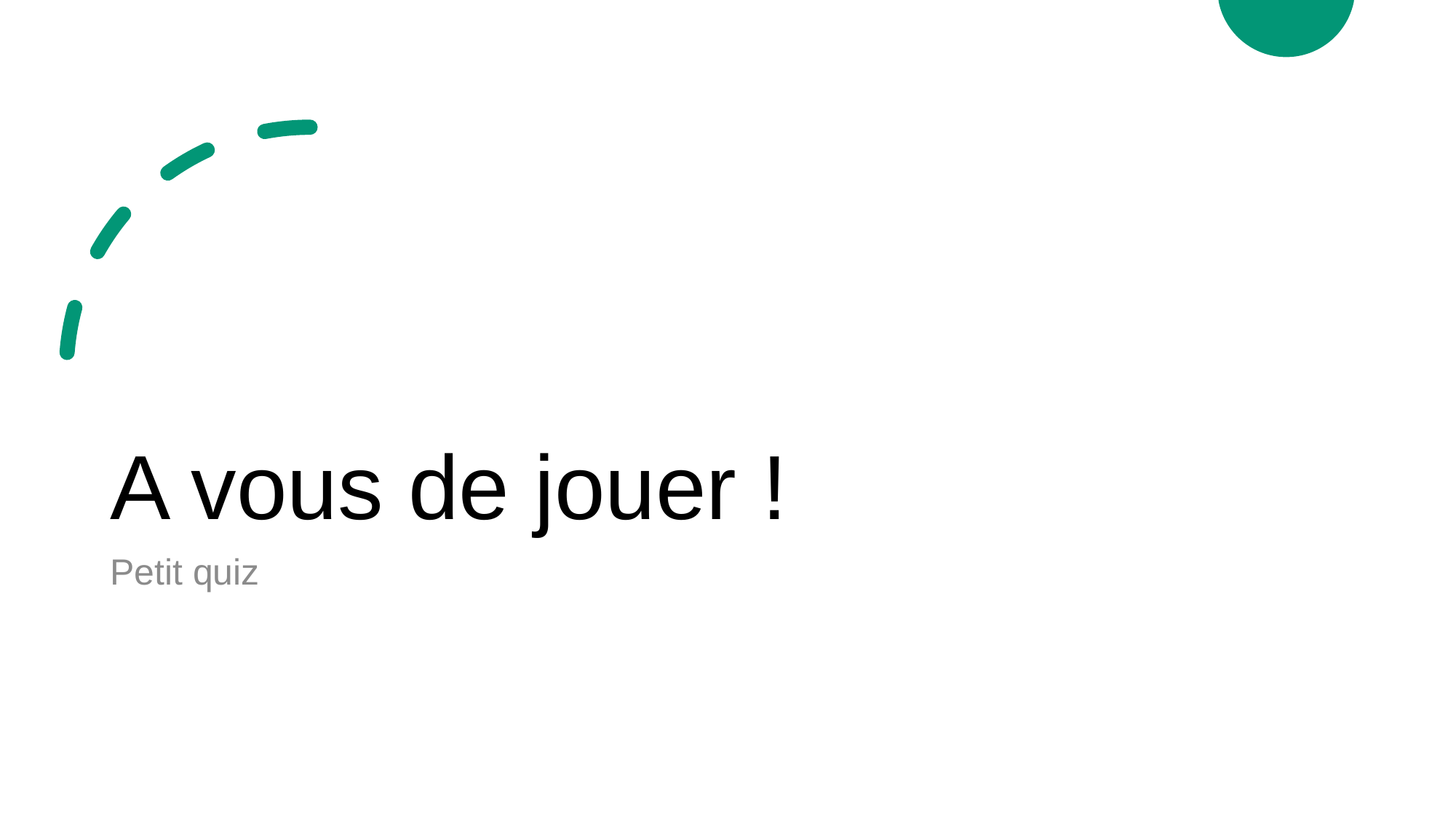

# A vous de jouer !
Petit quiz